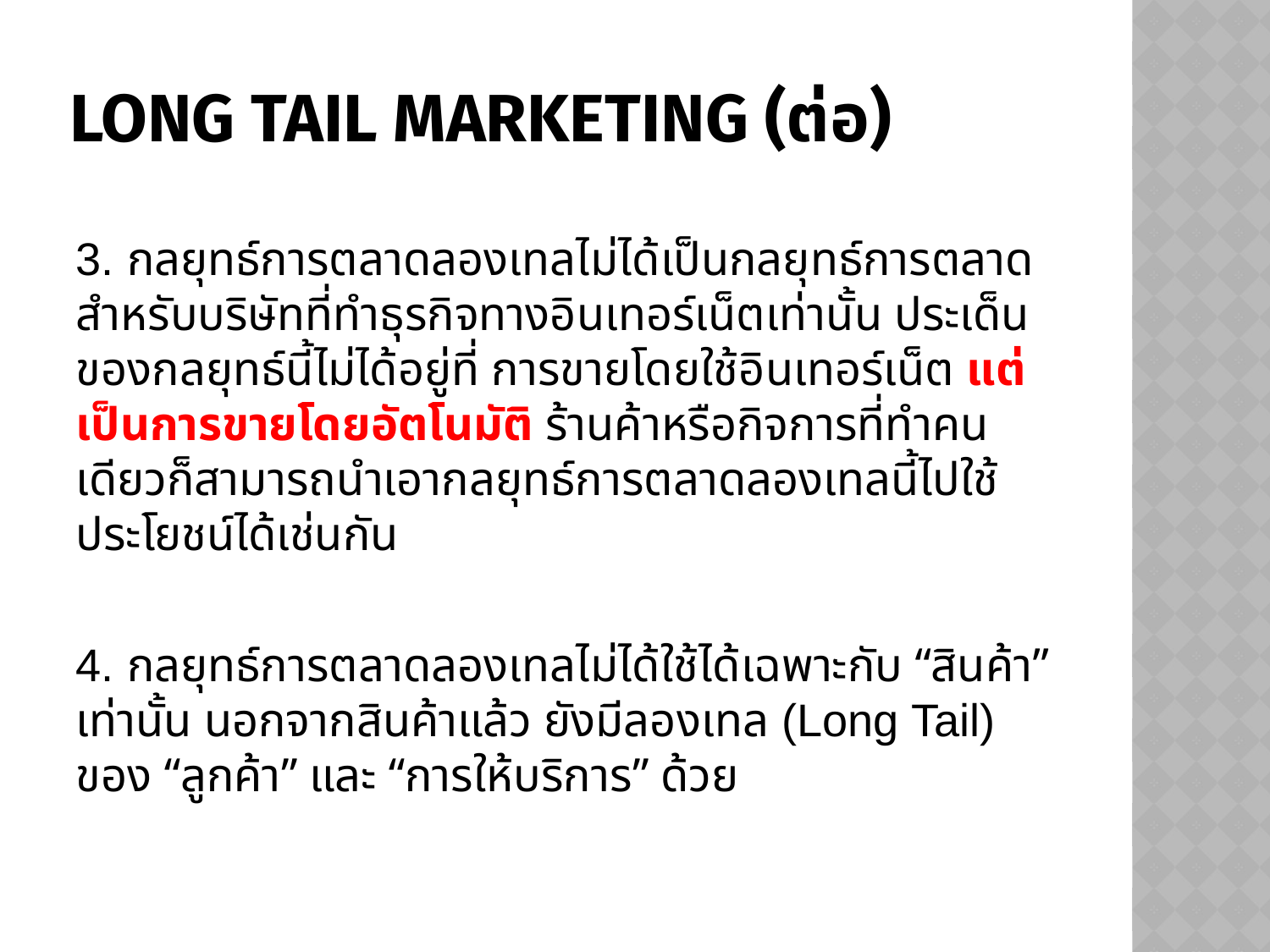

# Long tail Marketing (ต่อ)
3. กลยุทธ์การตลาดลองเทลไม่ได้เป็นกลยุทธ์การตลาด สำหรับบริษัทที่ทำธุรกิจทางอินเทอร์เน็ตเท่านั้น ประเด็นของกลยุทธ์นี้ไม่ได้อยู่ที่ การขายโดยใช้อินเทอร์เน็ต แต่เป็นการขายโดยอัตโนมัติ ร้านค้าหรือกิจการที่ทำคนเดียวก็สามารถนำเอากลยุทธ์การตลาดลองเทลนี้ไปใช้ประโยชน์ได้เช่นกัน

4. กลยุทธ์การตลาดลองเทลไม่ได้ใช้ได้เฉพาะกับ “สินค้า” เท่านั้น นอกจากสินค้าแล้ว ยังมีลองเทล (Long Tail) ของ “ลูกค้า” และ “การให้บริการ” ด้วย